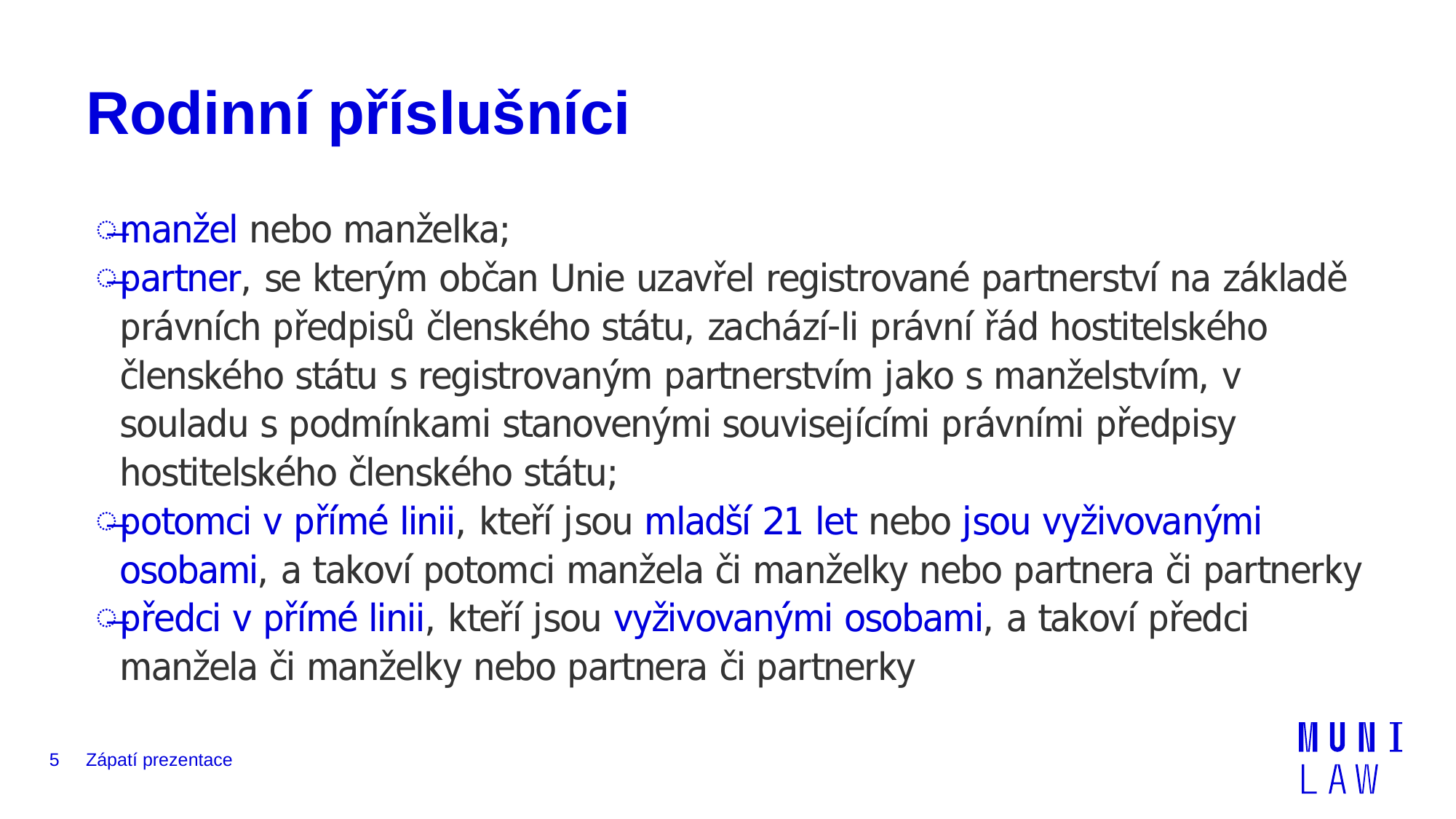

# Rodinní příslušníci
manžel nebo manželka;
partner, se kterým občan Unie uzavřel registrované partnerství na základě právních předpisů členského státu, zachází-li právní řád hostitelského členského státu s registrovaným partnerstvím jako s manželstvím, v souladu s podmínkami stanovenými souvisejícími právními předpisy hostitelského členského státu;
potomci v přímé linii, kteří jsou mladší 21 let nebo jsou vyživovanými osobami, a takoví potomci manžela či manželky nebo partnera či partnerky
předci v přímé linii, kteří jsou vyživovanými osobami, a takoví předci manžela či manželky nebo partnera či partnerky

5
Zápatí prezentace